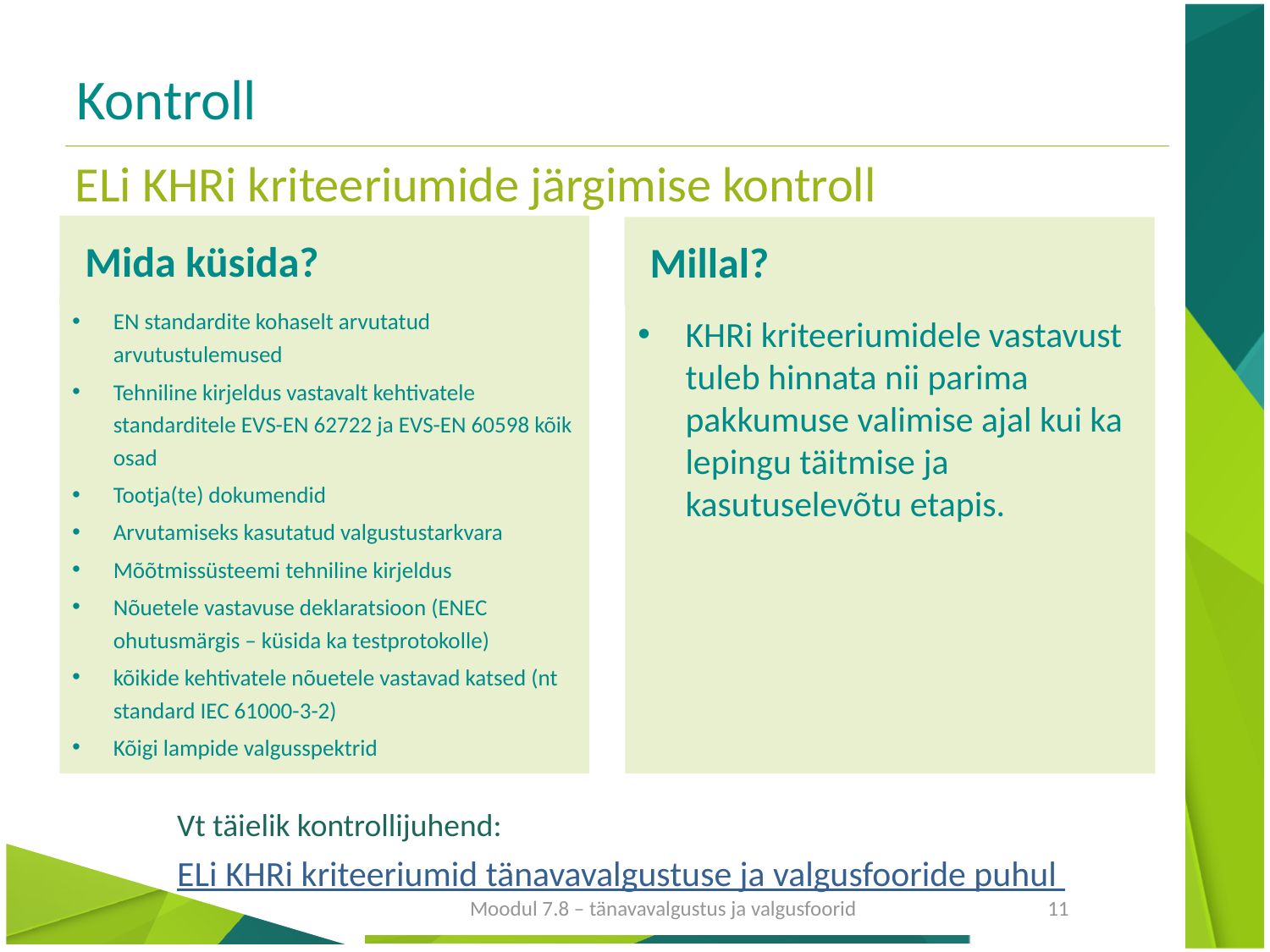

# Kontroll
ELi KHRi kriteeriumide järgimise kontroll
Mida küsida?
Millal?
EN standardite kohaselt arvutatud arvutustulemused
Tehniline kirjeldus vastavalt kehtivatele standarditele EVS-EN 62722 ja EVS-EN 60598 kõik osad
Tootja(te) dokumendid
Arvutamiseks kasutatud valgustustarkvara
Mõõtmissüsteemi tehniline kirjeldus
Nõuetele vastavuse deklaratsioon (ENEC ohutusmärgis – küsida ka testprotokolle)
kõikide kehtivatele nõuetele vastavad katsed (nt standard IEC 61000-3-2)
Kõigi lampide valgusspektrid
KHRi kriteeriumidele vastavust tuleb hinnata nii parima pakkumuse valimise ajal kui ka lepingu täitmise ja kasutuselevõtu etapis.
Vt täielik kontrollijuhend:
ELi KHRi kriteeriumid tänavavalgustuse ja valgusfooride puhul
Moodul 7.8 – tänavavalgustus ja valgusfoorid
11